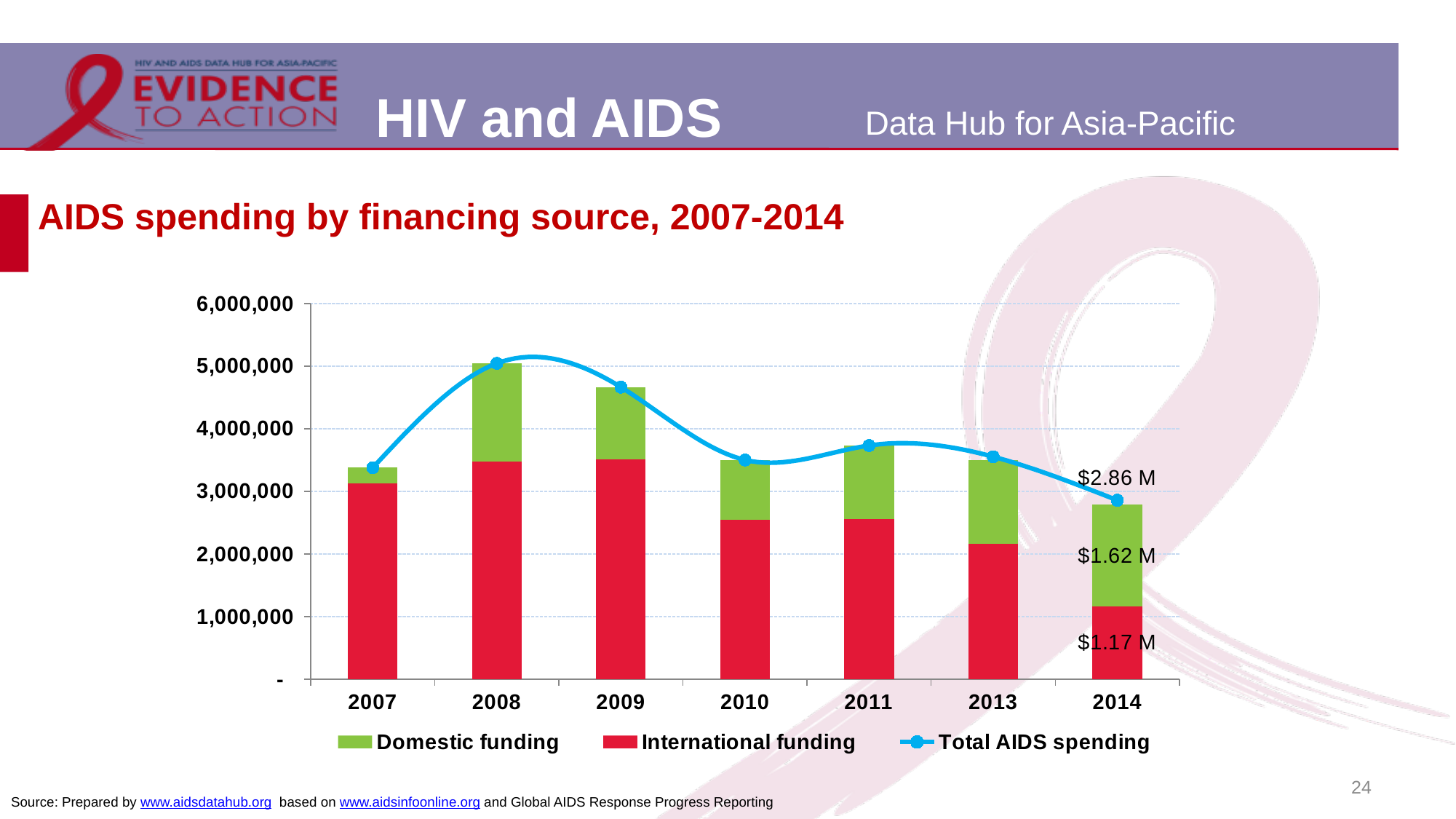

# AIDS spending by financing source, 2007-2014

### Chart

| Category | International funding | Domestic funding | Total AIDS spending |
|---|---|---|---|
| 2007 | 3131066.0 | 246334.0 | 3377400.0 |
| 2008 | 3471460.036 | 1572362.968 | 5043823.0 |
| 2009 | 3506192.448 | 1157336.217 | 4663528.5 |
| 2010 | 2550191.111 | 950996.2963 | 3501187.5 |
| 2011 | 2562337.778 | 1169128.148 | 3731466.0 |
| 2013 | 2165745.0 | 1329438.0 | 3552745.0 |
| 2014 | 1166608.0 | 1619212.0 | 2858199.0 |
24
Source: Prepared by www.aidsdatahub.org  based on www.aidsinfoonline.org and Global AIDS Response Progress Reporting